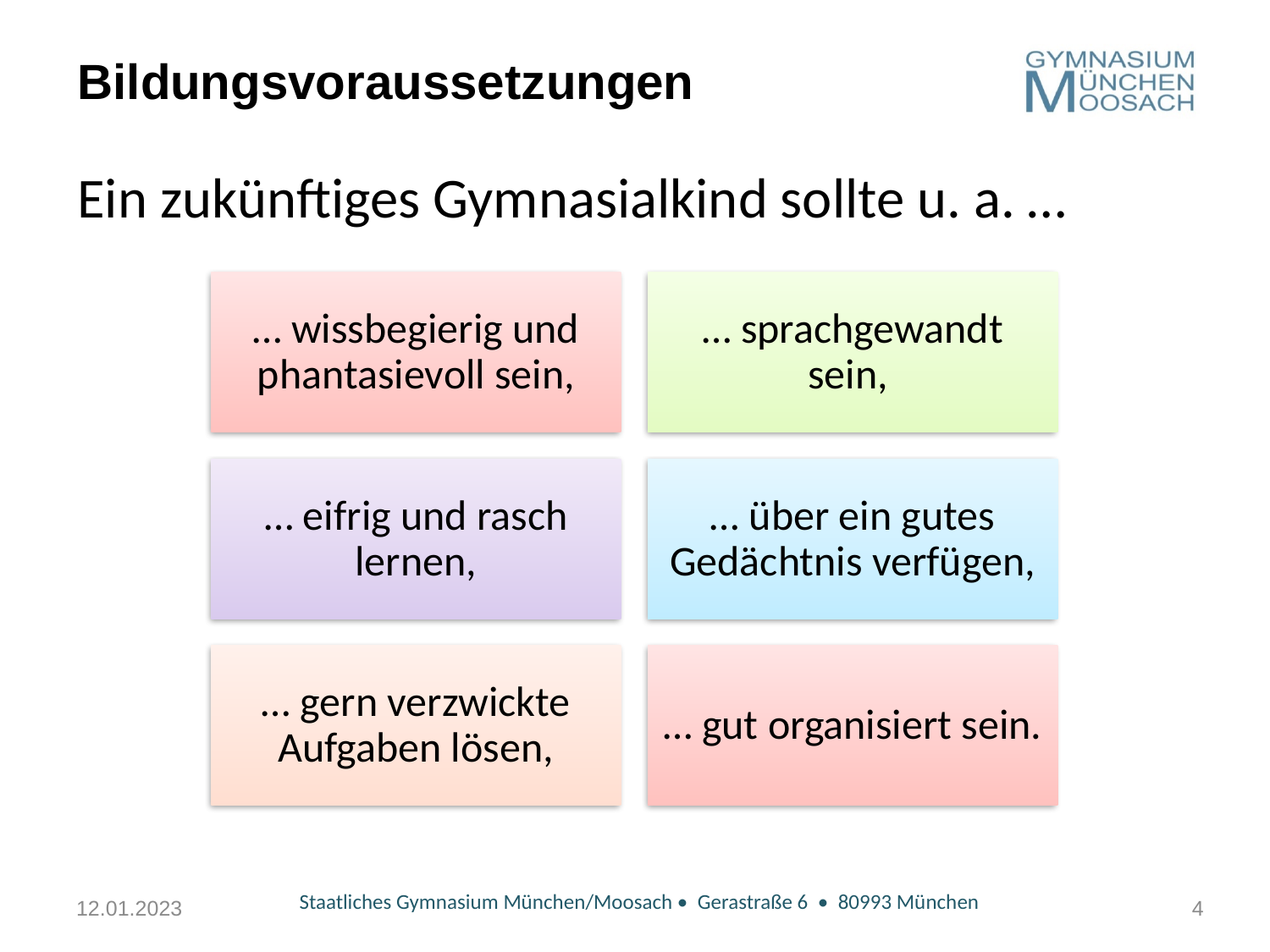

# Bildungsvoraussetzungen

Ein zukünftiges Gymnasialkind sollte u. a. …
… wissbegierig und phantasievoll sein,
… sprachgewandt sein,
… eifrig und rasch lernen,
… über ein gutes Gedächtnis verfügen,
… gern verzwickte Aufgaben lösen,
… gut organisiert sein.
12.01.2023
Staatliches Gymnasium München/Moosach •  Gerastraße 6  •  80993 München
4